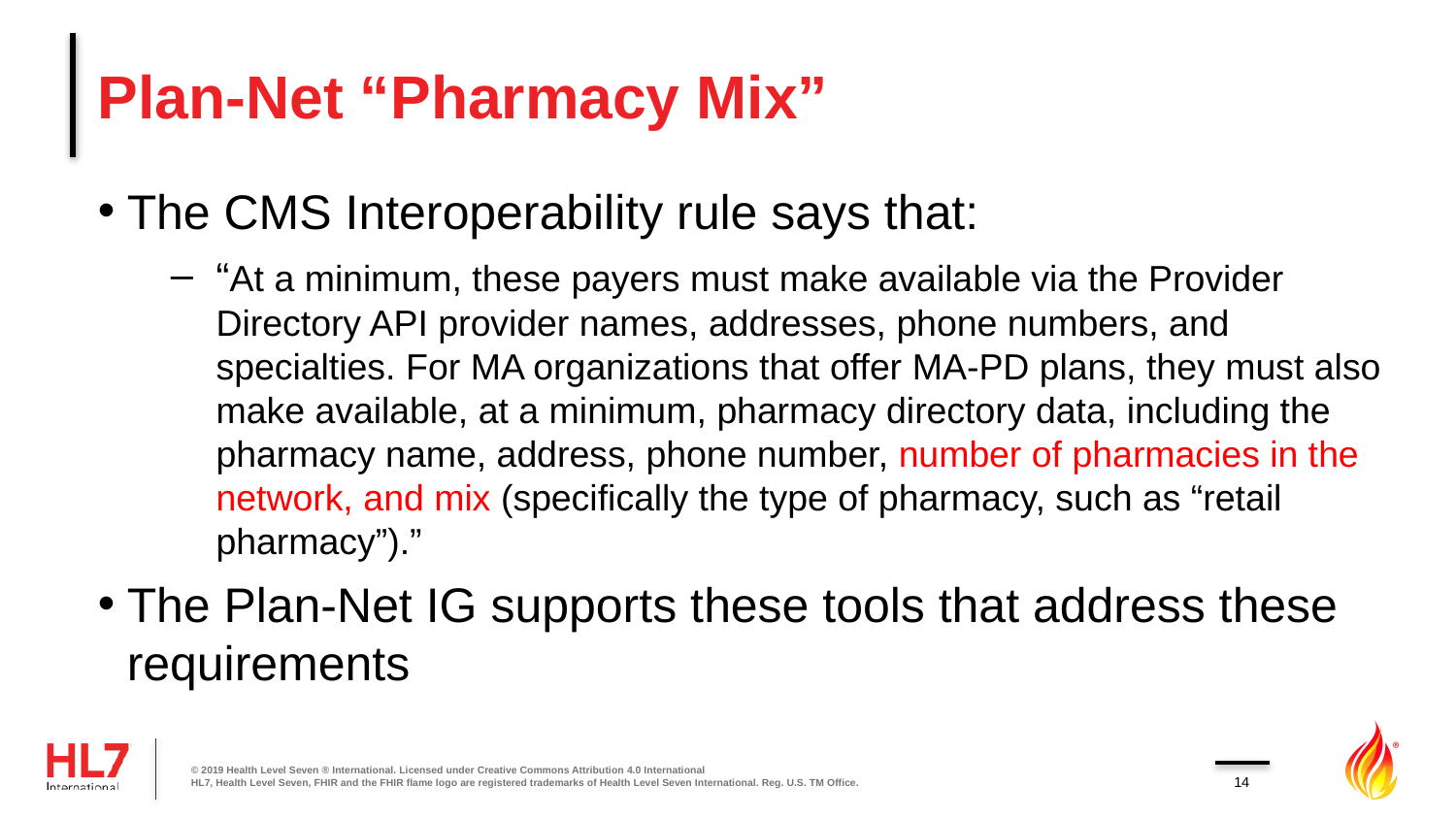

# Plan-Net “Pharmacy Mix”
The CMS Interoperability rule says that:
“At a minimum, these payers must make available via the Provider Directory API provider names, addresses, phone numbers, and specialties. For MA organizations that offer MA-PD plans, they must also make available, at a minimum, pharmacy directory data, including the pharmacy name, address, phone number, number of pharmacies in the network, and mix (specifically the type of pharmacy, such as “retail pharmacy”).”
The Plan-Net IG supports these tools that address these requirements

© 2019 Health Level Seven ® International. Licensed under Creative Commons Attribution 4.0 International
HL7, Health Level Seven, FHIR and the FHIR flame logo are registered trademarks of Health Level Seven International. Reg. U.S. TM Office.
14